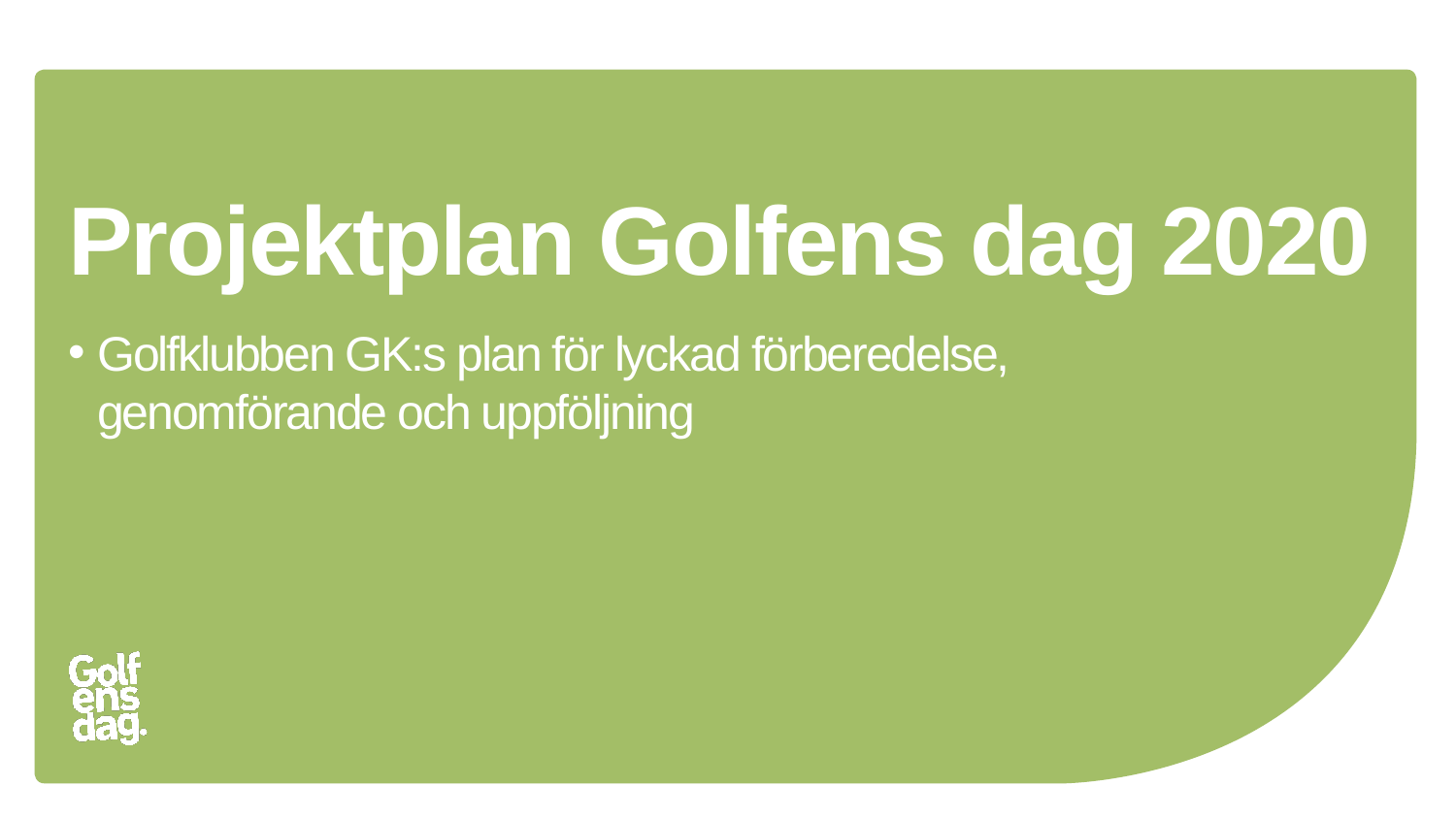

# Projektplan Golfens dag 2020
Golfklubben GK:s plan för lyckad förberedelse, genomförande och uppföljning